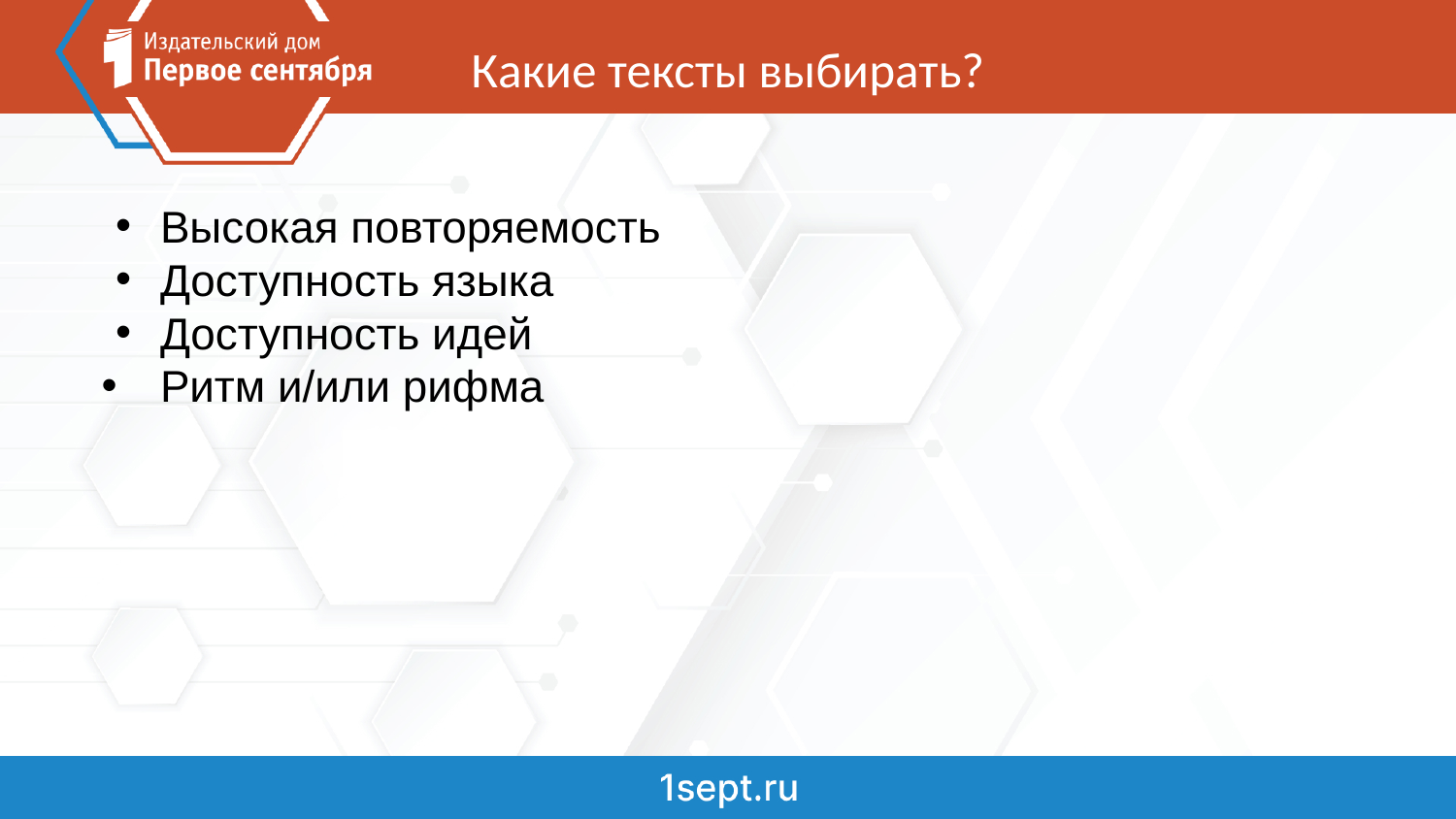

# Какие тексты выбирать?
Высокая повторяемость
Доступность языка
Доступность идей
Ритм и/или рифма